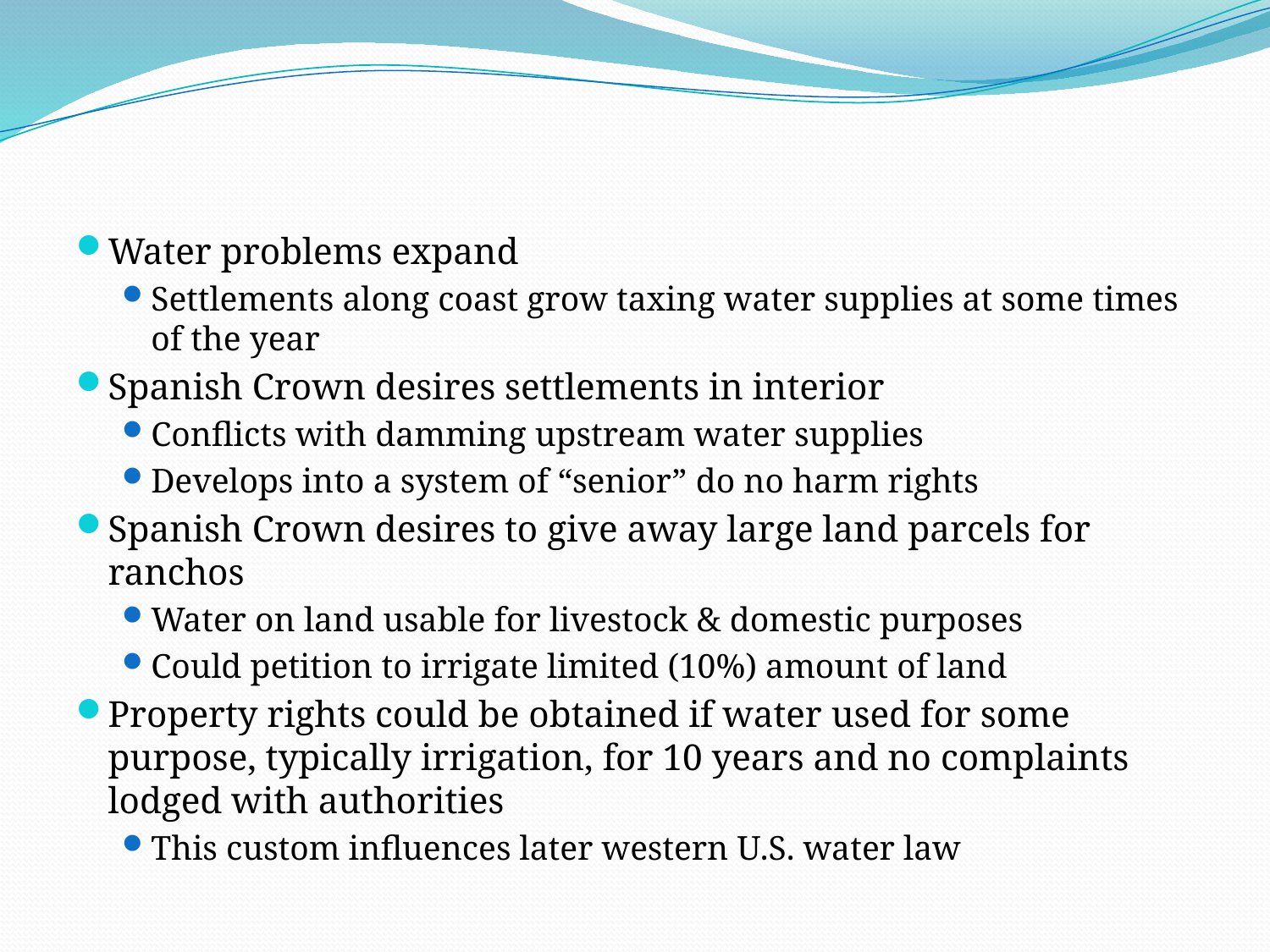

#
Water problems expand
Settlements along coast grow taxing water supplies at some times of the year
Spanish Crown desires settlements in interior
Conflicts with damming upstream water supplies
Develops into a system of “senior” do no harm rights
Spanish Crown desires to give away large land parcels for ranchos
Water on land usable for livestock & domestic purposes
Could petition to irrigate limited (10%) amount of land
Property rights could be obtained if water used for some purpose, typically irrigation, for 10 years and no complaints lodged with authorities
This custom influences later western U.S. water law